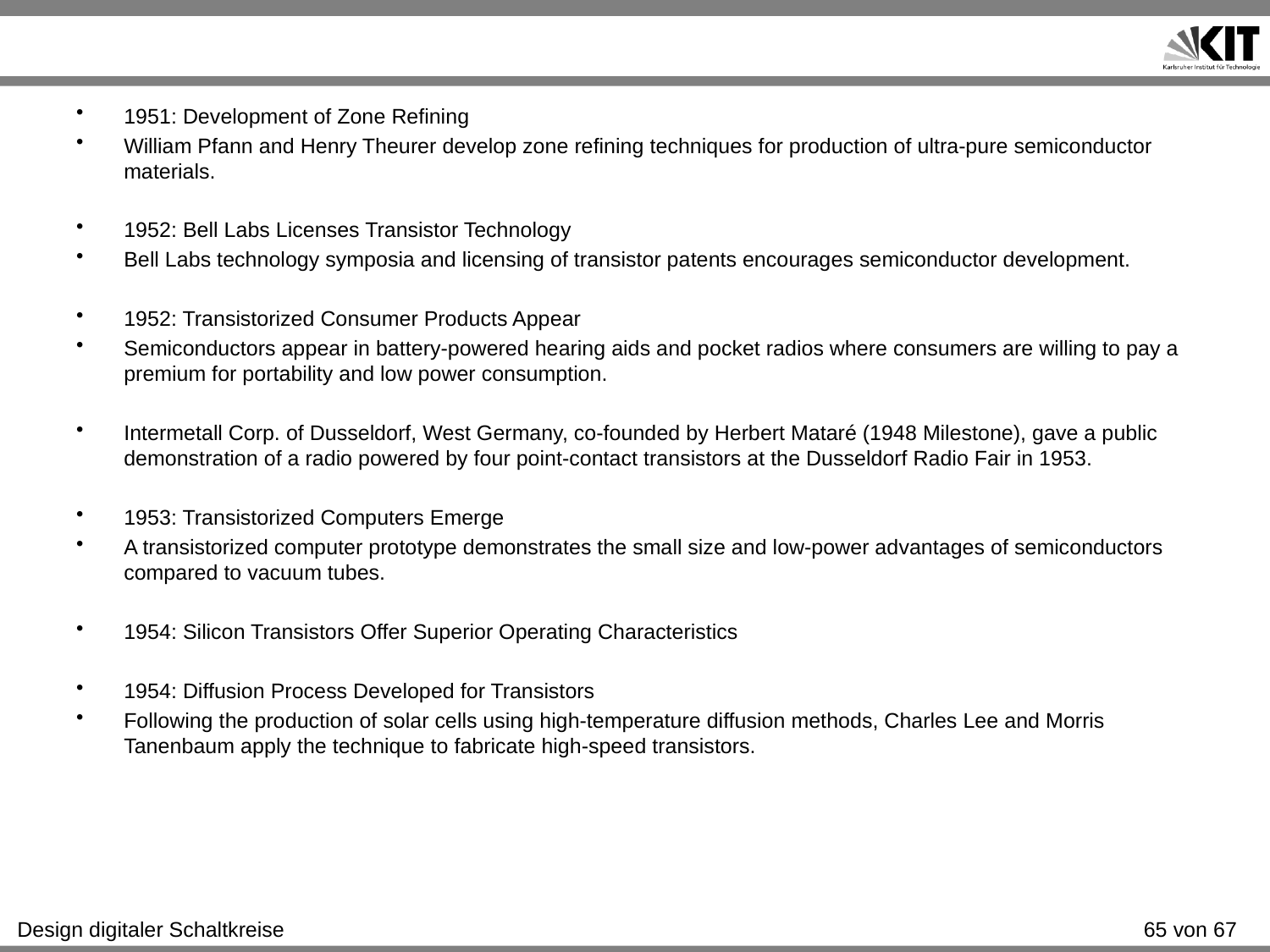

#
1951: Development of Zone Refining
William Pfann and Henry Theurer develop zone refining techniques for production of ultra-pure semiconductor materials.

1952: Bell Labs Licenses Transistor Technology
Bell Labs technology symposia and licensing of transistor patents encourages semiconductor development.

1952: Transistorized Consumer Products Appear
Semiconductors appear in battery-powered hearing aids and pocket radios where consumers are willing to pay a premium for portability and low power consumption.

Intermetall Corp. of Dusseldorf, West Germany, co-founded by Herbert Mataré (1948 Milestone), gave a public demonstration of a radio powered by four point-contact transistors at the Dusseldorf Radio Fair in 1953.

1953: Transistorized Computers Emerge
A transistorized computer prototype demonstrates the small size and low-power advantages of semiconductors compared to vacuum tubes.

1954: Silicon Transistors Offer Superior Operating Characteristics

1954: Diffusion Process Developed for Transistors
Following the production of solar cells using high-temperature diffusion methods, Charles Lee and Morris Tanenbaum apply the technique to fabricate high-speed transistors.